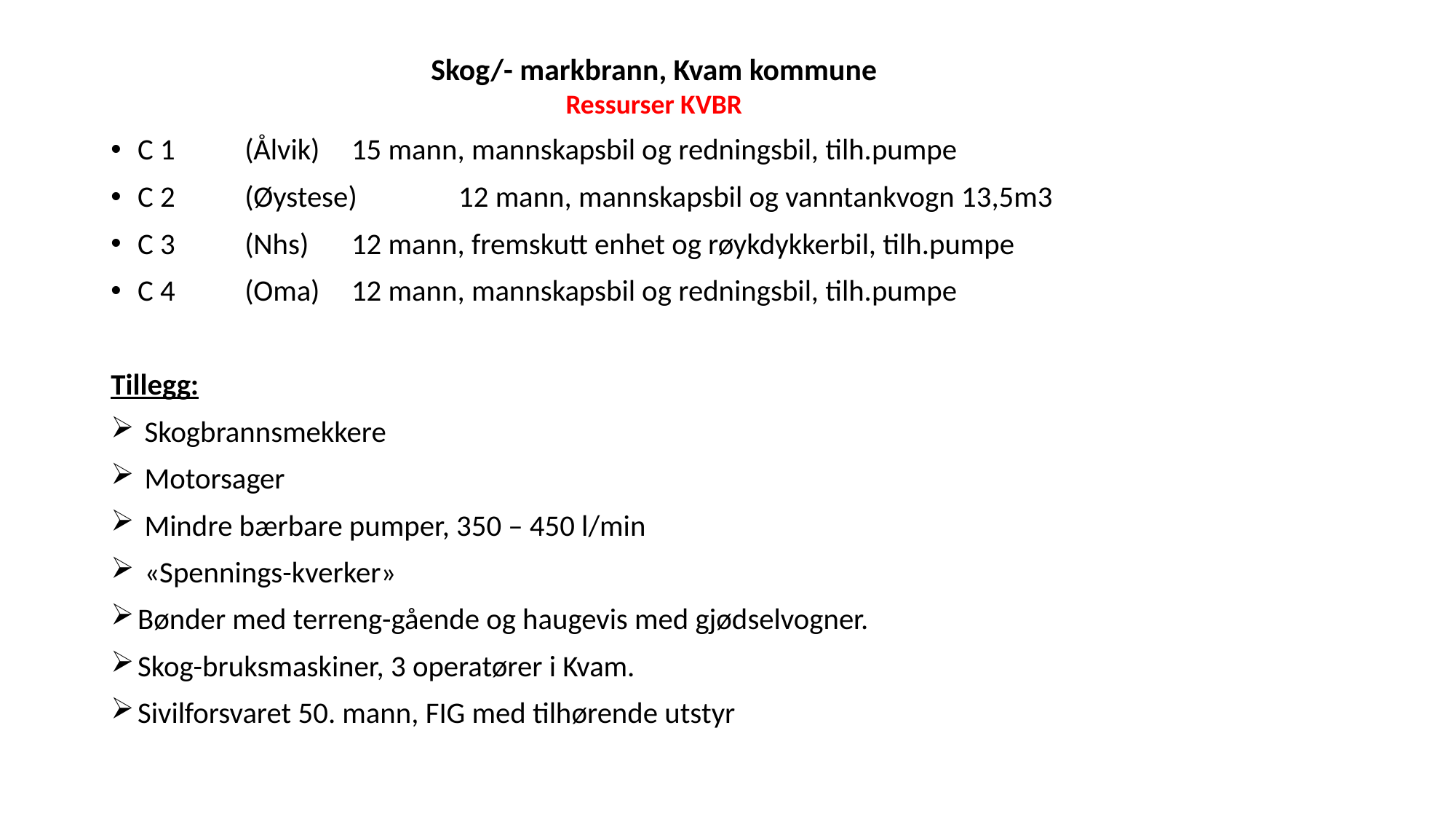

#
Skog/- markbrann, Kvam kommune
Ressurser KVBR
C 1	(Ålvik)		15 mann, mannskapsbil og redningsbil, tilh.pumpe
C 2	(Øystese)	12 mann, mannskapsbil og vanntankvogn 13,5m3
C 3	(Nhs)		12 mann, fremskutt enhet og røykdykkerbil, tilh.pumpe
C 4	(Oma) 		12 mann, mannskapsbil og redningsbil, tilh.pumpe

Tillegg:
 Skogbrannsmekkere
 Motorsager
 Mindre bærbare pumper, 350 – 450 l/min
 «Spennings-kverker»
Bønder med terreng-gående og haugevis med gjødselvogner.
Skog-bruksmaskiner, 3 operatører i Kvam.
Sivilforsvaret 50. mann, FIG med tilhørende utstyr